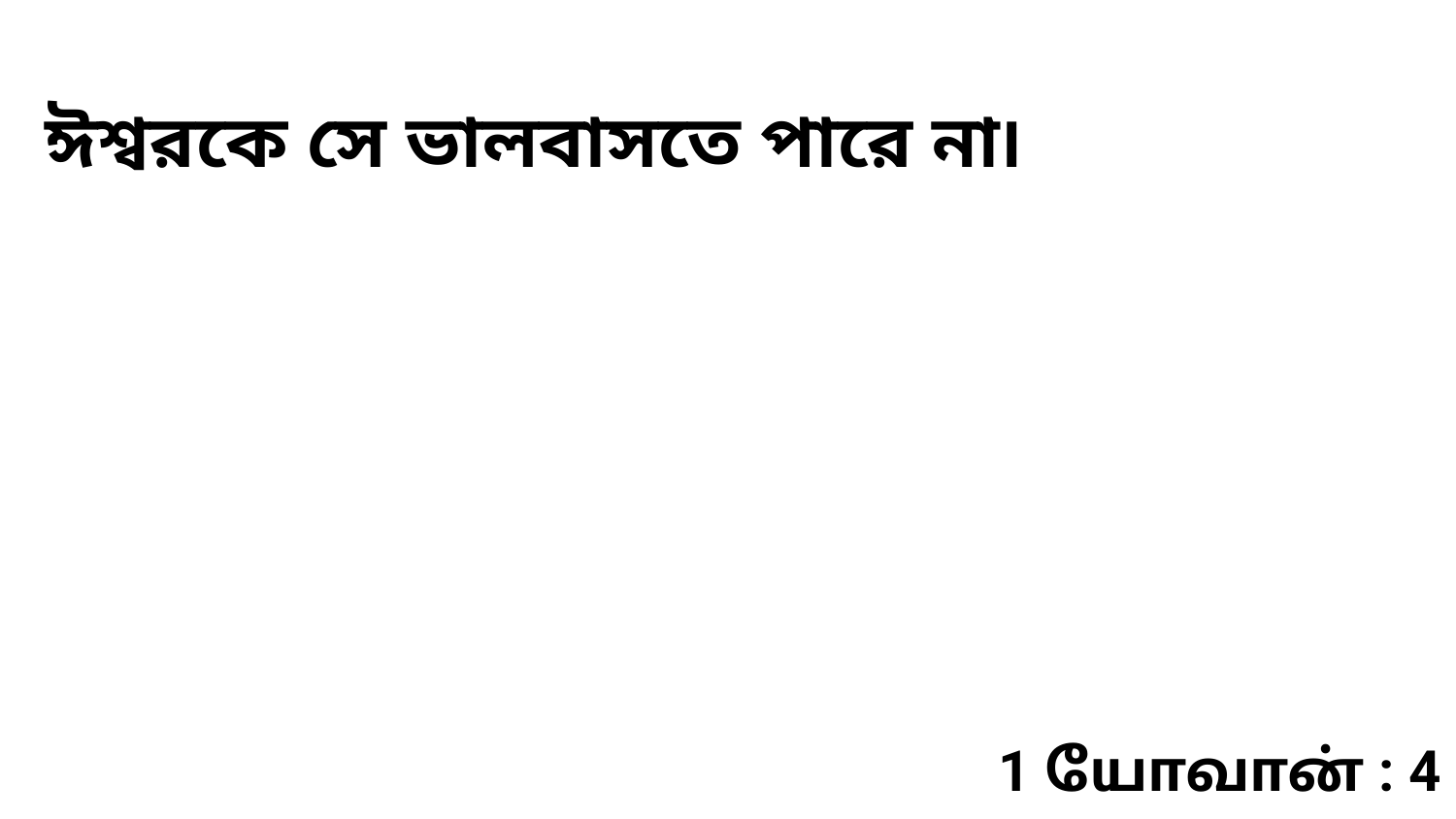

ঈশ্বরকে সে ভালবাসতে পারে না৷
1 யோவான் : 4